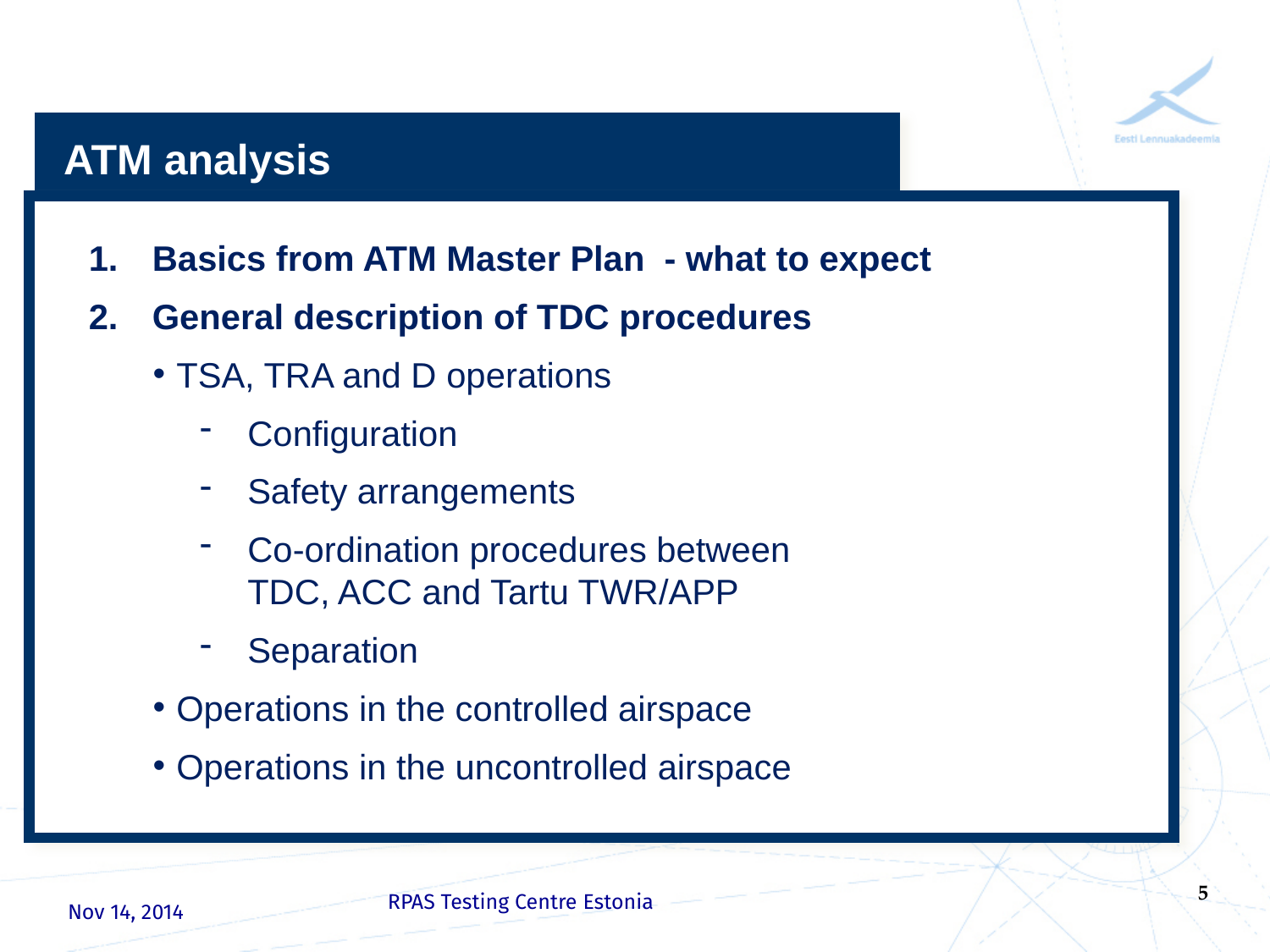

ATM analysis

Basics from ATM Master Plan  - what to expect
General description of TDC procedures
TSA, TRA and D operations
Configuration
Safety arrangements
Co-ordination procedures between
TDC, ACC and Tartu TWR/APP
Separation
Operations in the controlled airspace
Operations in the uncontrolled airspace
5
RPAS Testing Centre Estonia
Nov 14, 2014